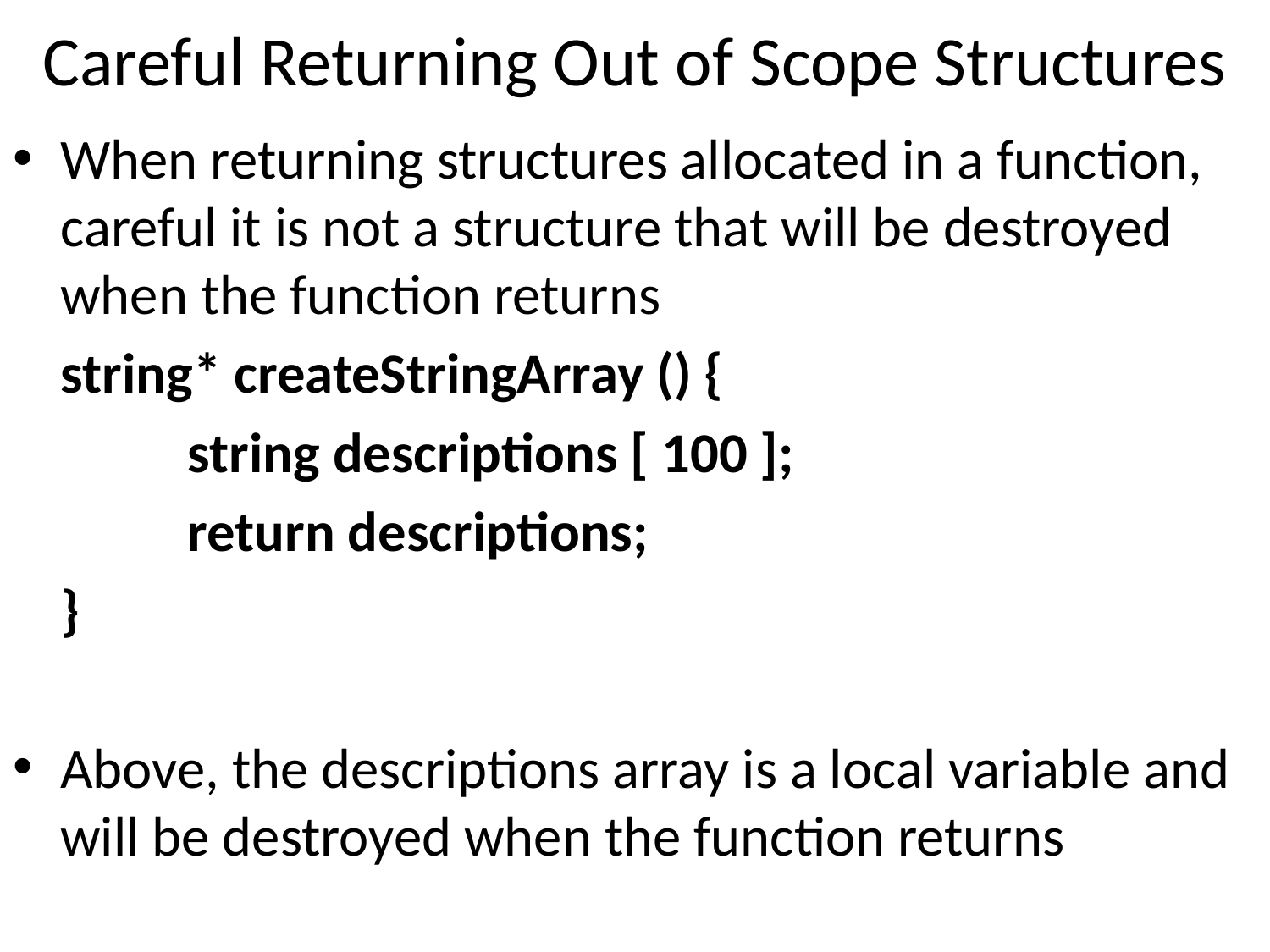

# Careful Returning Out of Scope Structures
When returning structures allocated in a function, careful it is not a structure that will be destroyed when the function returns
	string* createStringArray () {
		string descriptions [ 100 ];
		return descriptions;
	}

Above, the descriptions array is a local variable and will be destroyed when the function returns